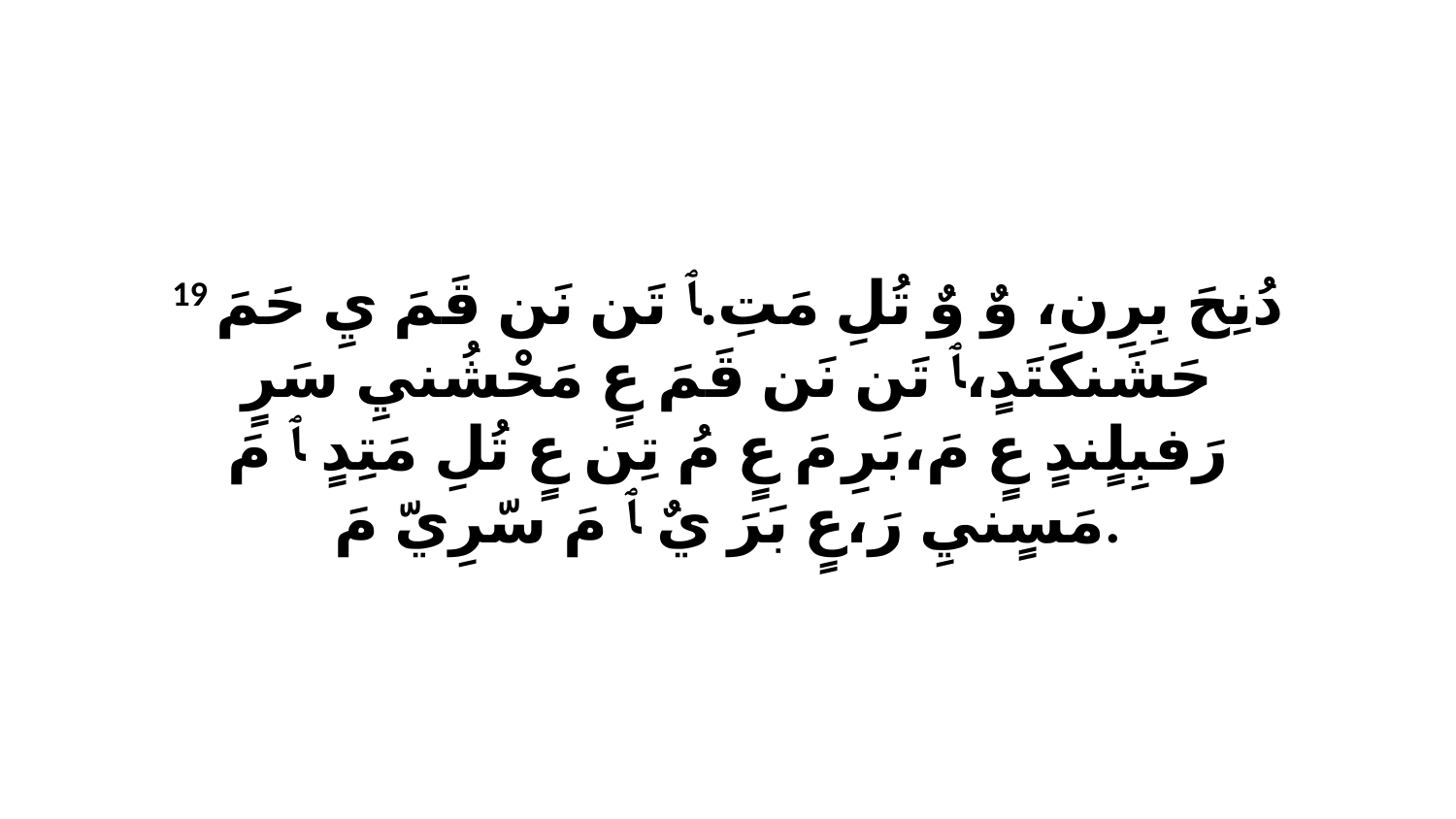

19 دُنِحَ بِرِن، وٌ وٌ تُلِ مَتِ.ﭑ تَن نَن قَمَ يِ حَمَ حَشَنكَتَدٍ،ﭑ تَن نَن قَمَ عٍ مَحْشُنيِ سَرٍ رَفبِلٍندٍ عٍ مَ،بَرِ مَ عٍ مُ تِن عٍ تُلِ مَتِدٍ ﭑ مَ مَسٍنيِ رَ،عٍ بَرَ يٌ ﭑ مَ سّرِيّ مَ.